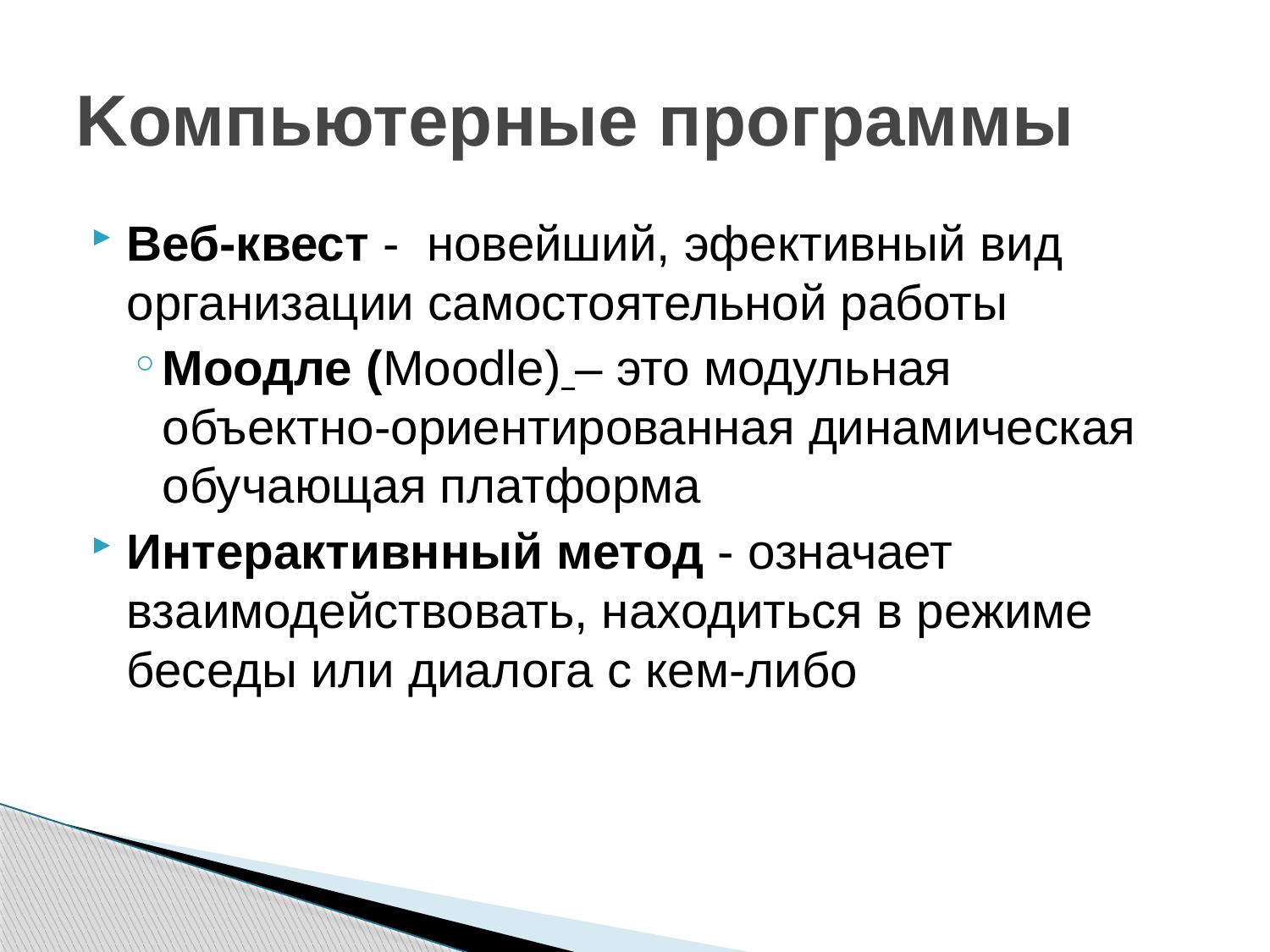

# Kомпьютерные программы
Веб-квест -  новейший, эфективный вид организации самостоятельной работы
Моодле (Moodle) – это модульная объектно-ориентированная динамическая обучающая платформа
Интерактивнный метод - означает взаимодействовать, находиться в режиме беседы или диалога с кем-либо